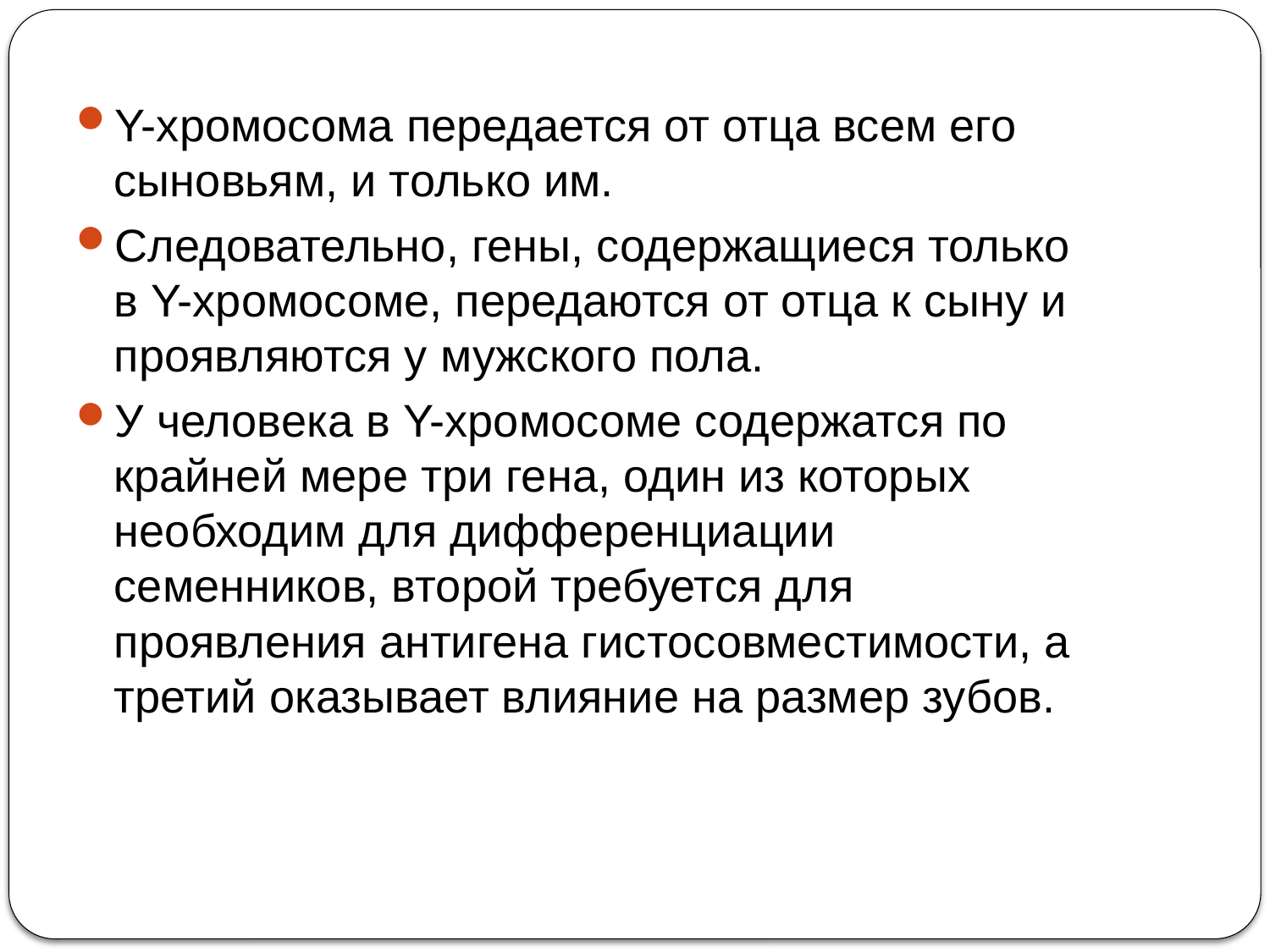

Y-хромосома передается от отца всем его сыновьям, и только им.
Следовательно, гены, содержащиеся только в Y-хромосоме, передаются от отца к сыну и проявляются у мужского пола.
У человека в Y-хромосоме содержатся по крайней мере три гена, один из которых необходим для дифференциации семенников, второй требуется для проявления антигена гистосовместимости, а третий оказывает влияние на размер зубов.